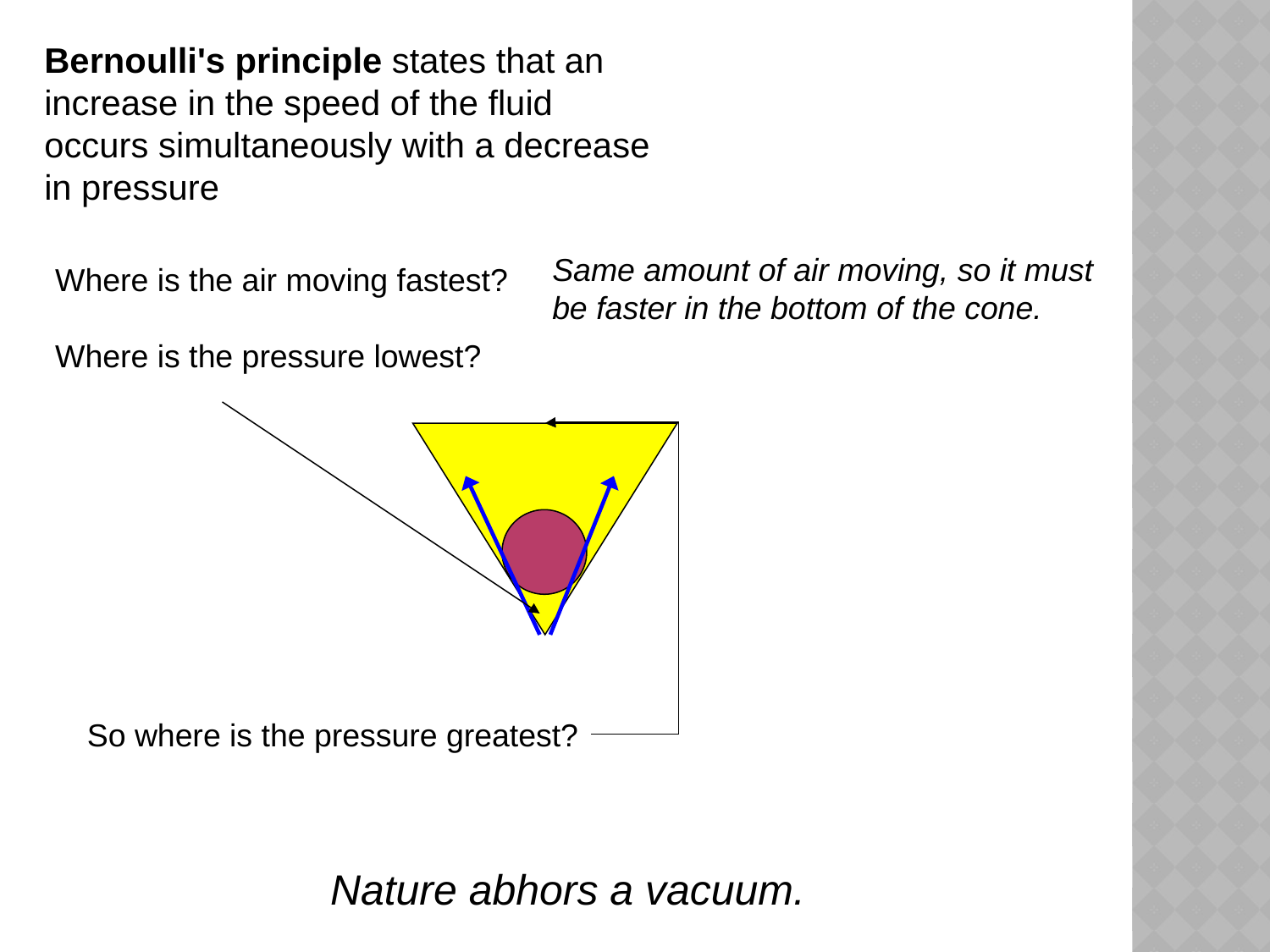

Bernoulli's principle states that an increase in the speed of the fluid occurs simultaneously with a decrease in pressure
Same amount of air moving, so it must be faster in the bottom of the cone.
Where is the air moving fastest?

Where is the pressure lowest?

So where is the pressure greatest?
Nature abhors a vacuum.